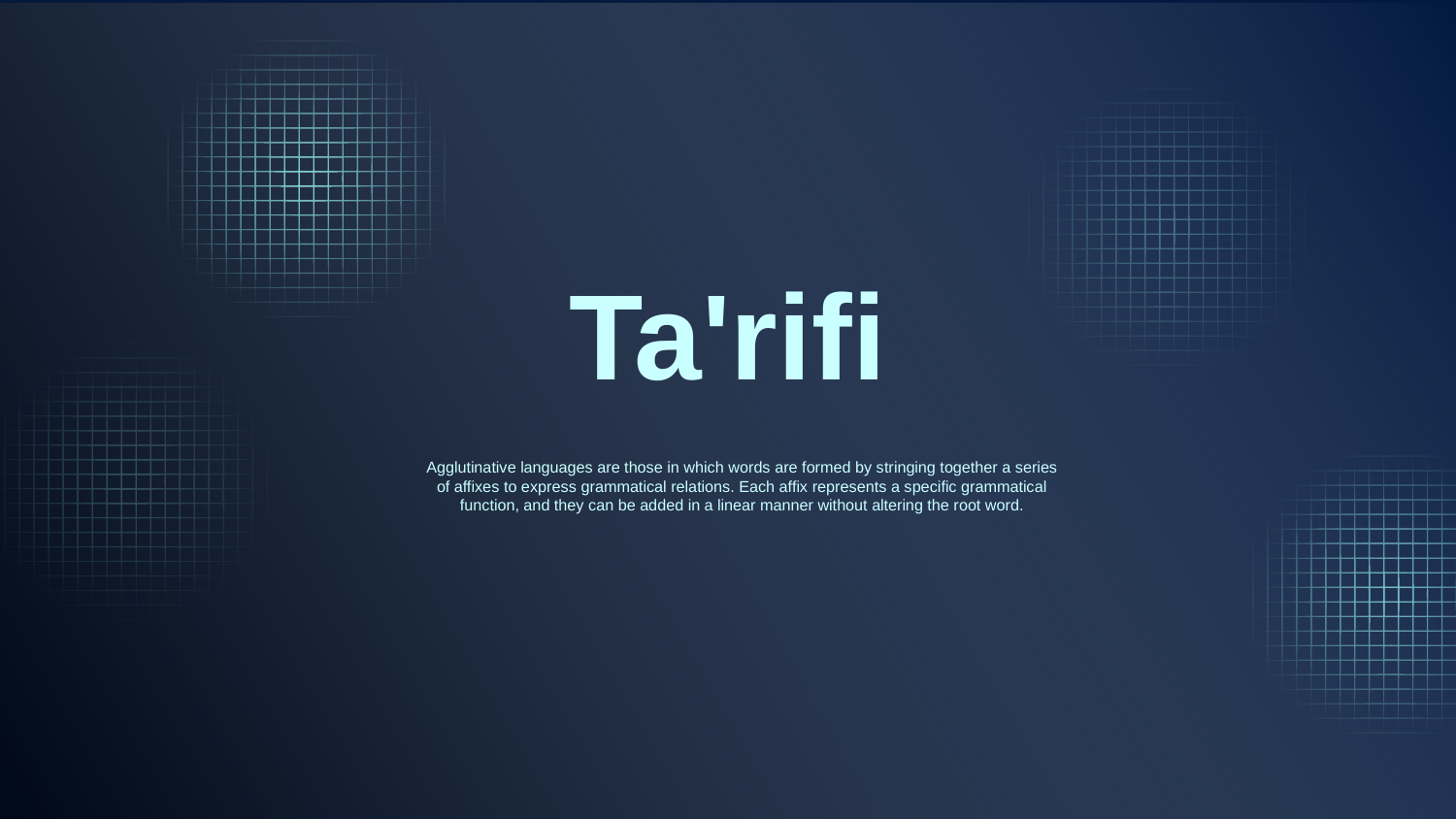

# Ta'rifi
Agglutinative languages are those in which words are formed by stringing together a series of affixes to express grammatical relations. Each affix represents a specific grammatical function, and they can be added in a linear manner without altering the root word.